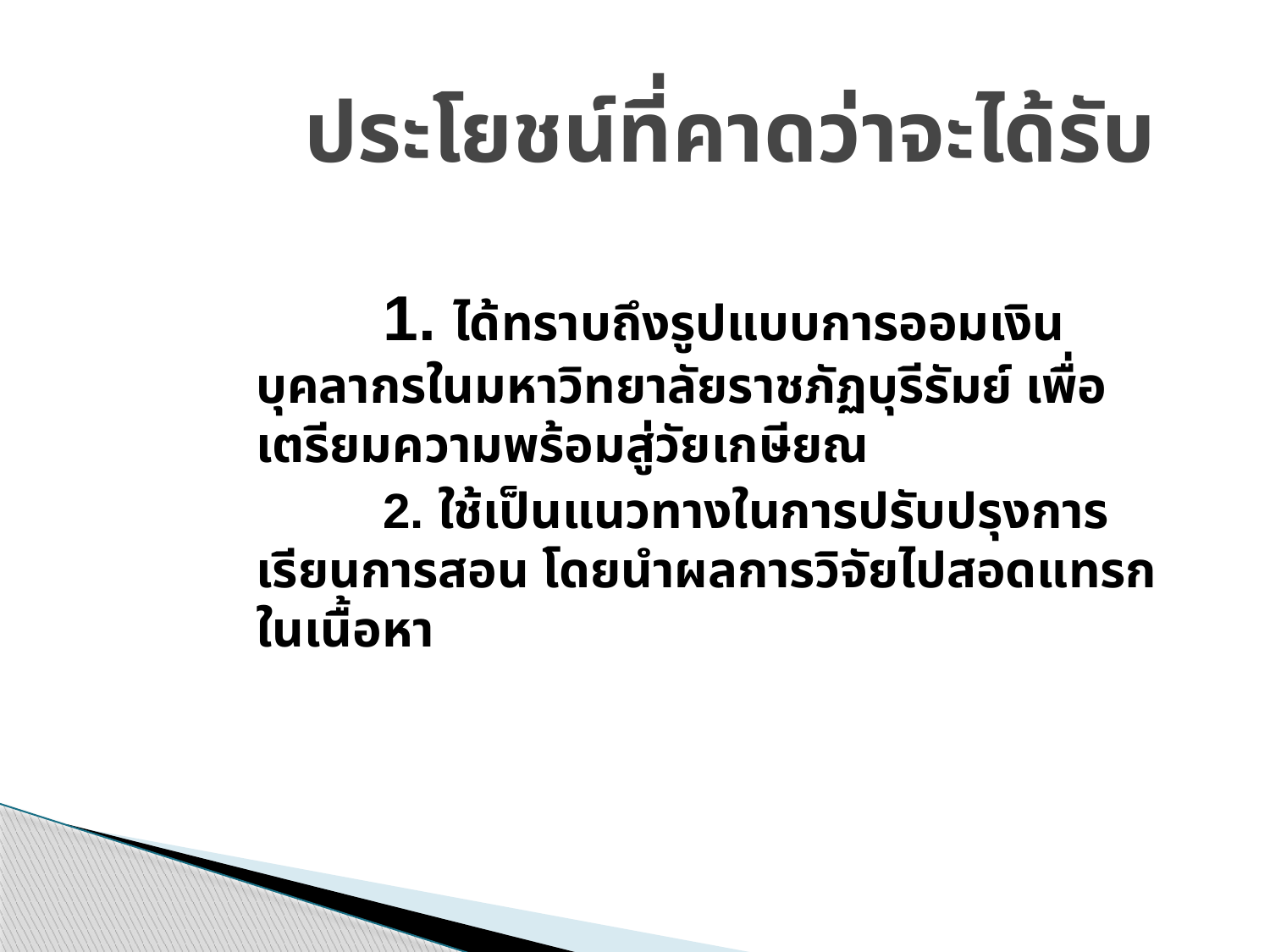

# ประโยชน์ที่คาดว่าจะได้รับ
	1. ได้ทราบถึงรูปแบบการออมเงินบุคลากรในมหาวิทยาลัยราชภัฏบุรีรัมย์ เพื่อเตรียมความพร้อมสู่วัยเกษียณ
	2. ใช้เป็นแนวทางในการปรับปรุงการเรียนการสอน โดยนำผลการวิจัยไปสอดแทรกในเนื้อหา